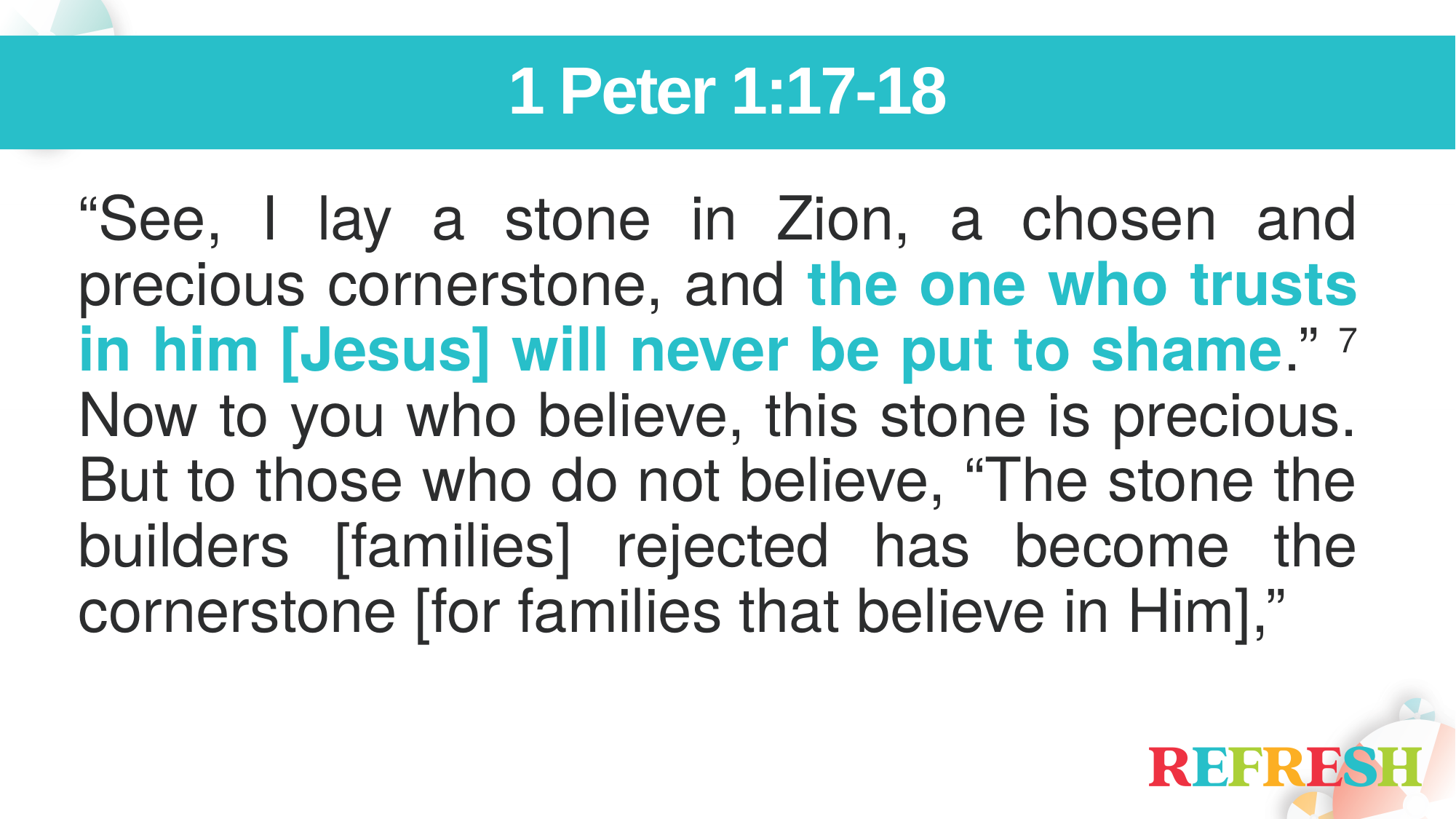

1 Peter 1:17-18
“See, I lay a stone in Zion, a chosen and precious cornerstone, and the one who trusts in him [Jesus] will never be put to shame.” 7 Now to you who believe, this stone is precious. But to those who do not believe, “The stone the builders [families] rejected has become the cornerstone [for families that believe in Him],”